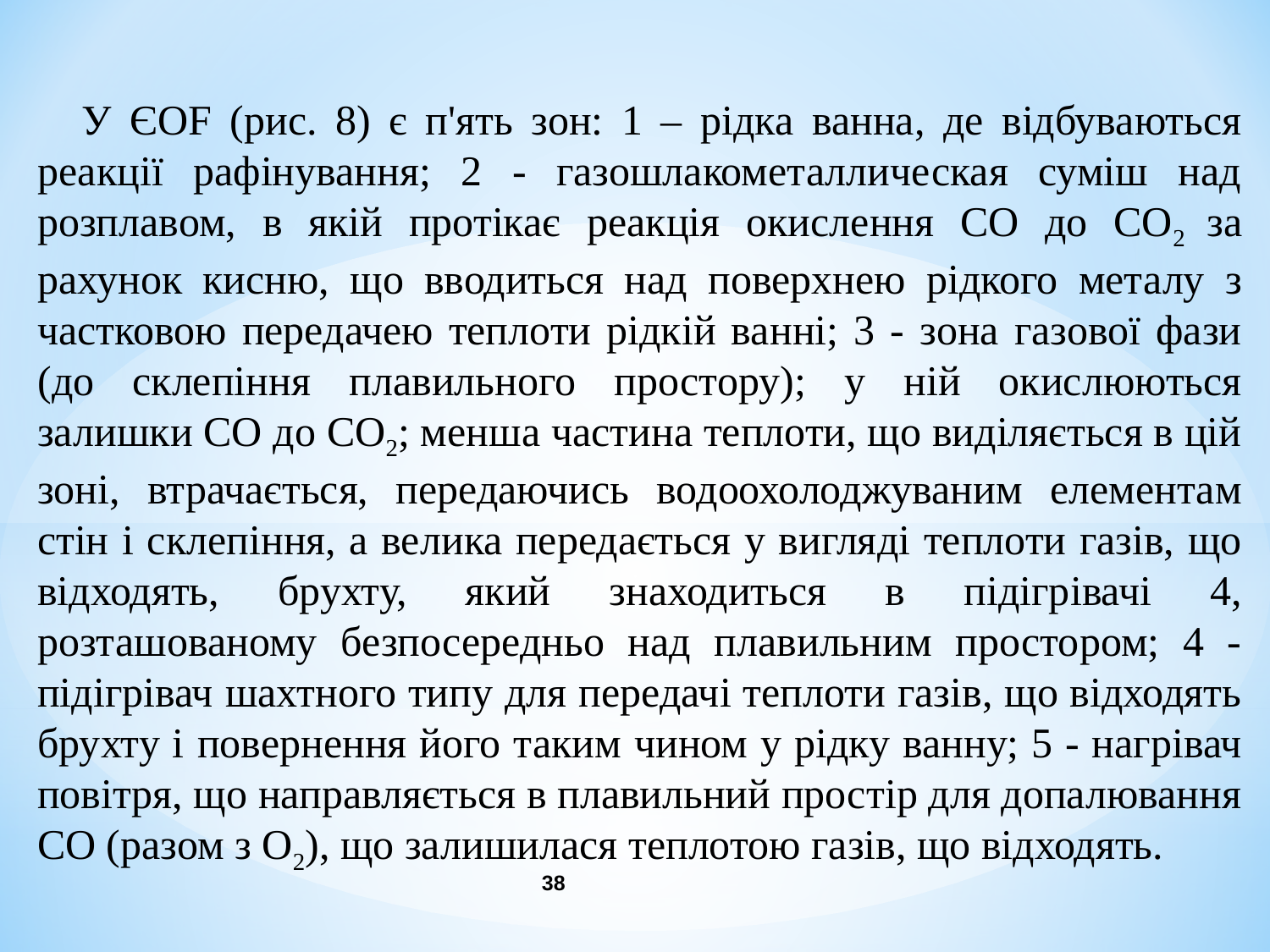

У ЄОF (рис. 8) є п'ять зон: 1 – рідка ванна, де відбуваються реакції рафінування; 2 - газошлакометаллическая суміш над розплавом, в якій протікає реакція окислення СО до СО2 за рахунок кисню, що вводиться над поверхнею рідкого металу з частковою передачею теплоти рідкій ванні; 3 - зона газової фази (до склепіння плавильного простору); у ній окислюються залишки СО до СО2; менша частина теплоти, що виділяється в цій зоні, втрачається, передаючись водоохолоджуваним елементам стін і склепіння, а велика передається у вигляді теплоти газів, що відходять, брухту, який знаходиться в підігрівачі 4, розташованому безпосередньо над плавильним простором; 4 - підігрівач шахтного типу для передачі теплоти газів, що відходять брухту і повернення його таким чином у рідку ванну; 5 - нагрівач повітря, що направляється в плавильний простір для допалювання СО (разом з О2), що залишилася теплотою газів, що відходять.
38